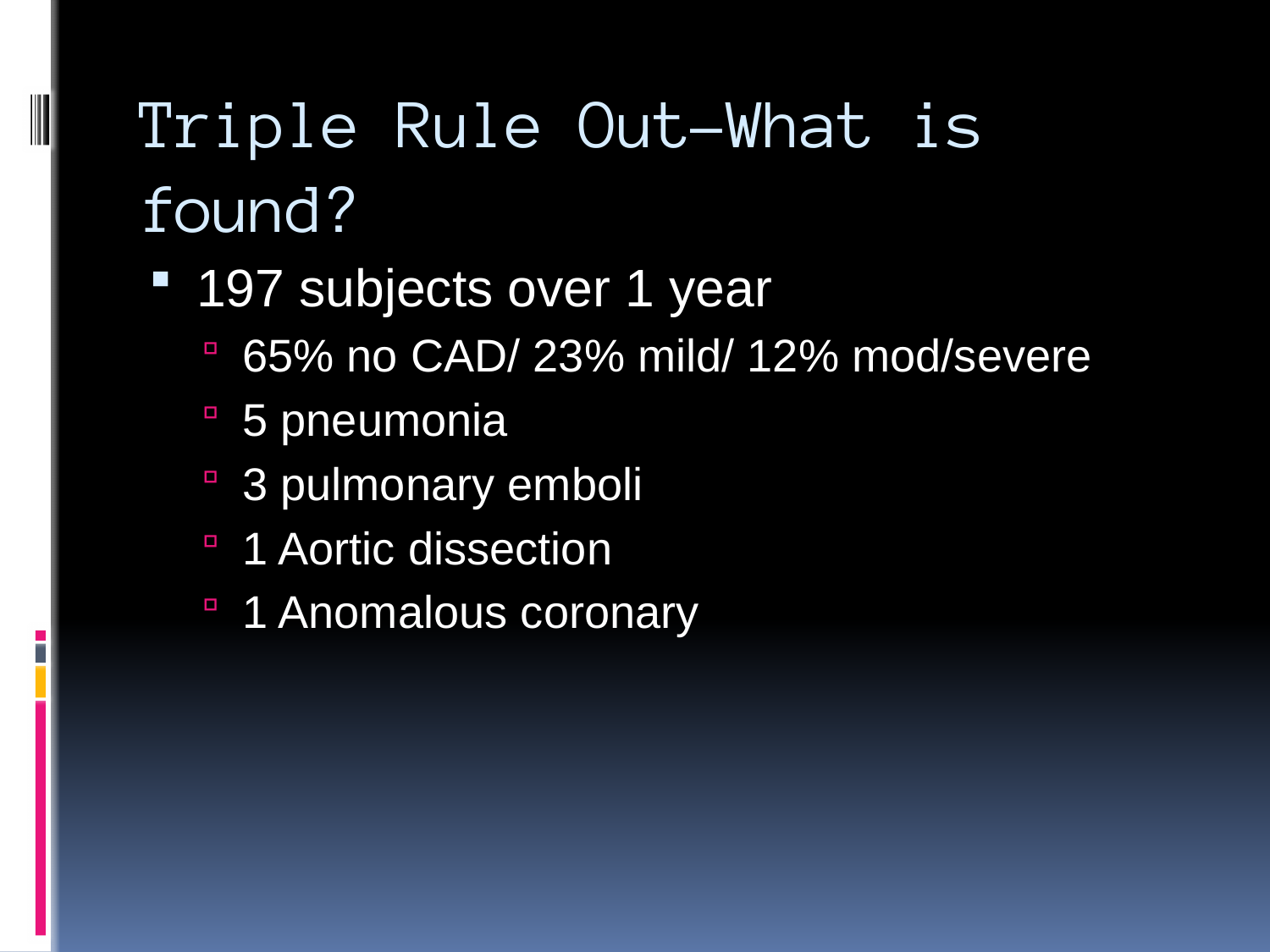

# Triple Rule Out-What is found?
197 subjects over 1 year
65% no CAD/ 23% mild/ 12% mod/severe
5 pneumonia
3 pulmonary emboli
1 Aortic dissection
1 Anomalous coronary